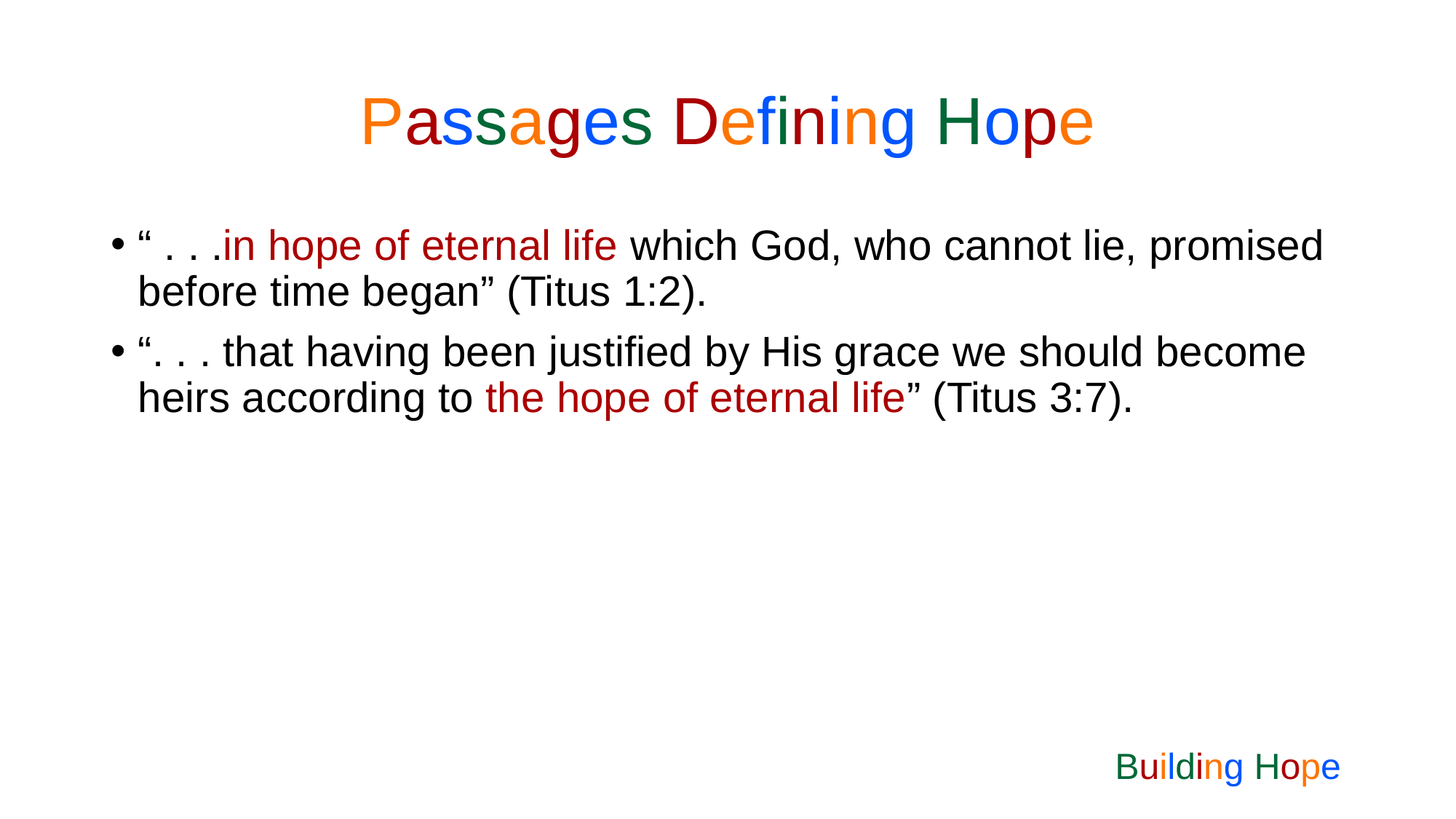

# Passages Defining Hope
“ . . .in hope of eternal life which God, who cannot lie, promised before time began” (Titus 1:2).
“. . . that having been justified by His grace we should become heirs according to the hope of eternal life” (Titus 3:7).

Building Hope